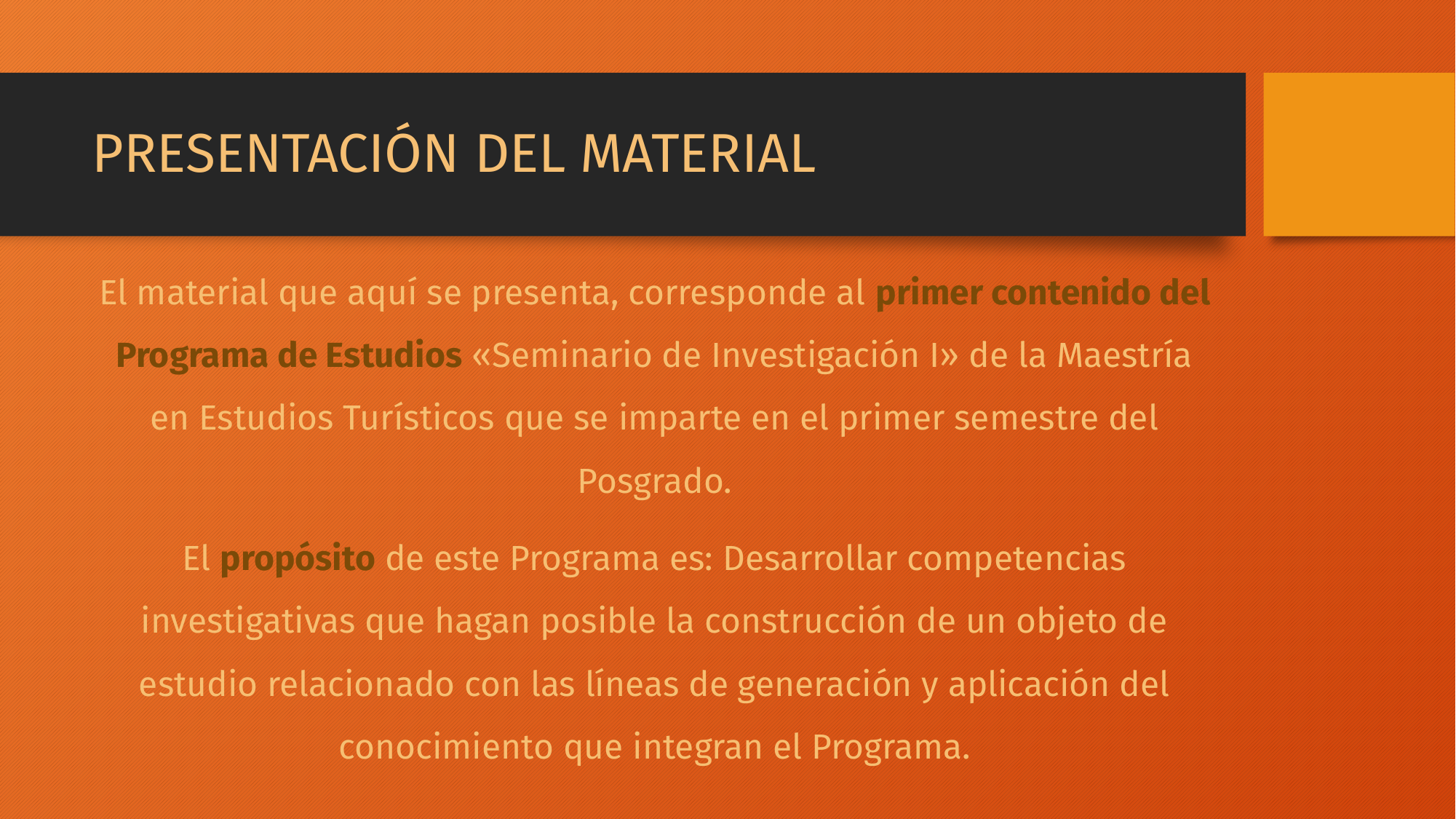

# PRESENTACIÓN DEL MATERIAL
El material que aquí se presenta, corresponde al primer contenido del Programa de Estudios «Seminario de Investigación I» de la Maestría en Estudios Turísticos que se imparte en el primer semestre del Posgrado.
El propósito de este Programa es: Desarrollar competencias investigativas que hagan posible la construcción de un objeto de estudio relacionado con las líneas de generación y aplicación del conocimiento que integran el Programa.